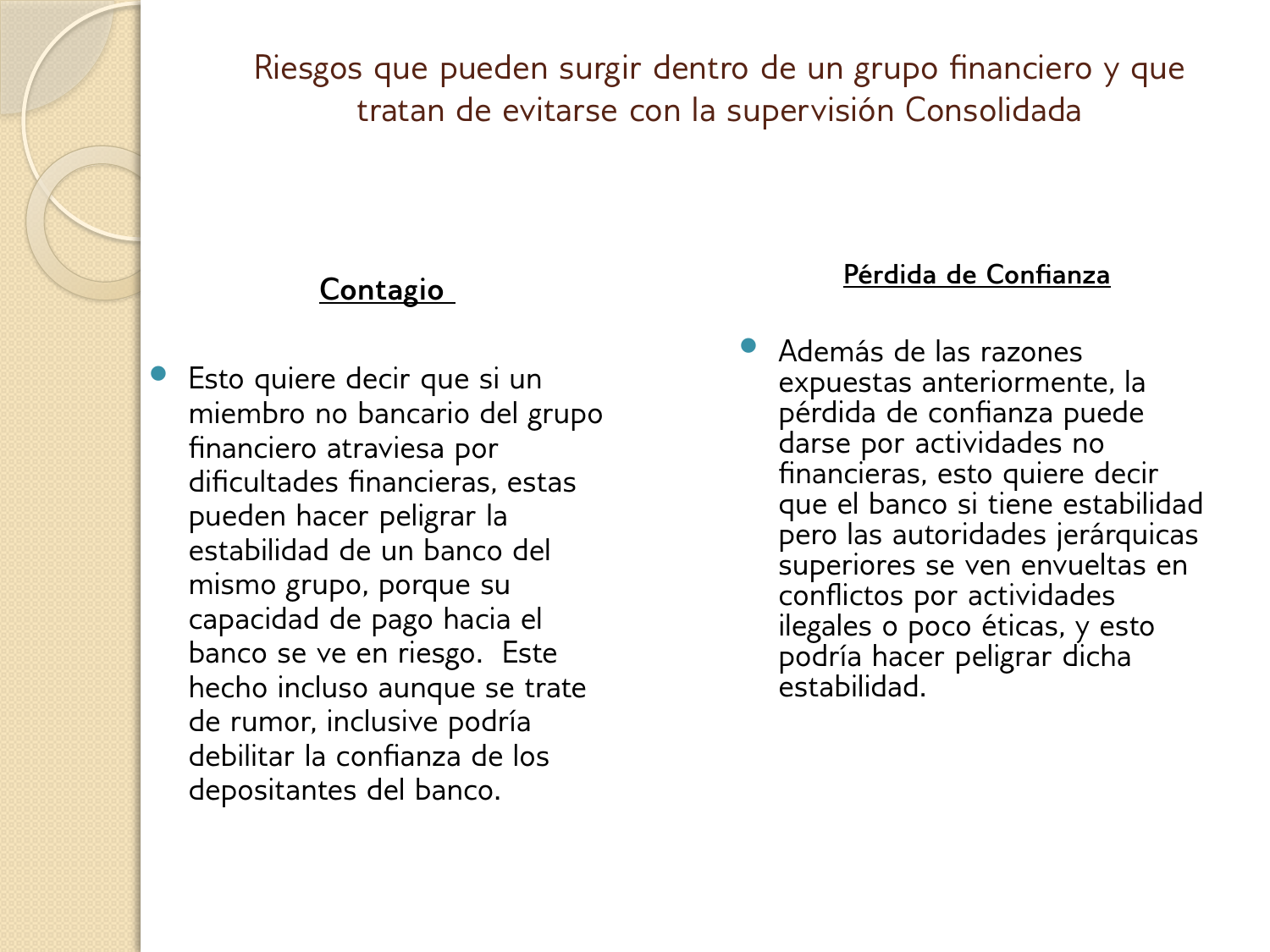

# Riesgos que pueden surgir dentro de un grupo financiero y que tratan de evitarse con la supervisión Consolidada
Pérdida de Confianza

Además de las razones expuestas anteriormente, la pérdida de confianza puede darse por actividades no financieras, esto quiere decir que el banco si tiene estabilidad pero las autoridades jerárquicas superiores se ven envueltas en conflictos por actividades ilegales o poco éticas, y esto podría hacer peligrar dicha estabilidad.

Contagio

Esto quiere decir que si un miembro no bancario del grupo financiero atraviesa por dificultades financieras, estas pueden hacer peligrar la estabilidad de un banco del mismo grupo, porque su capacidad de pago hacia el banco se ve en riesgo.  Este hecho incluso aunque se trate de rumor, inclusive podría debilitar la confianza de los depositantes del banco.